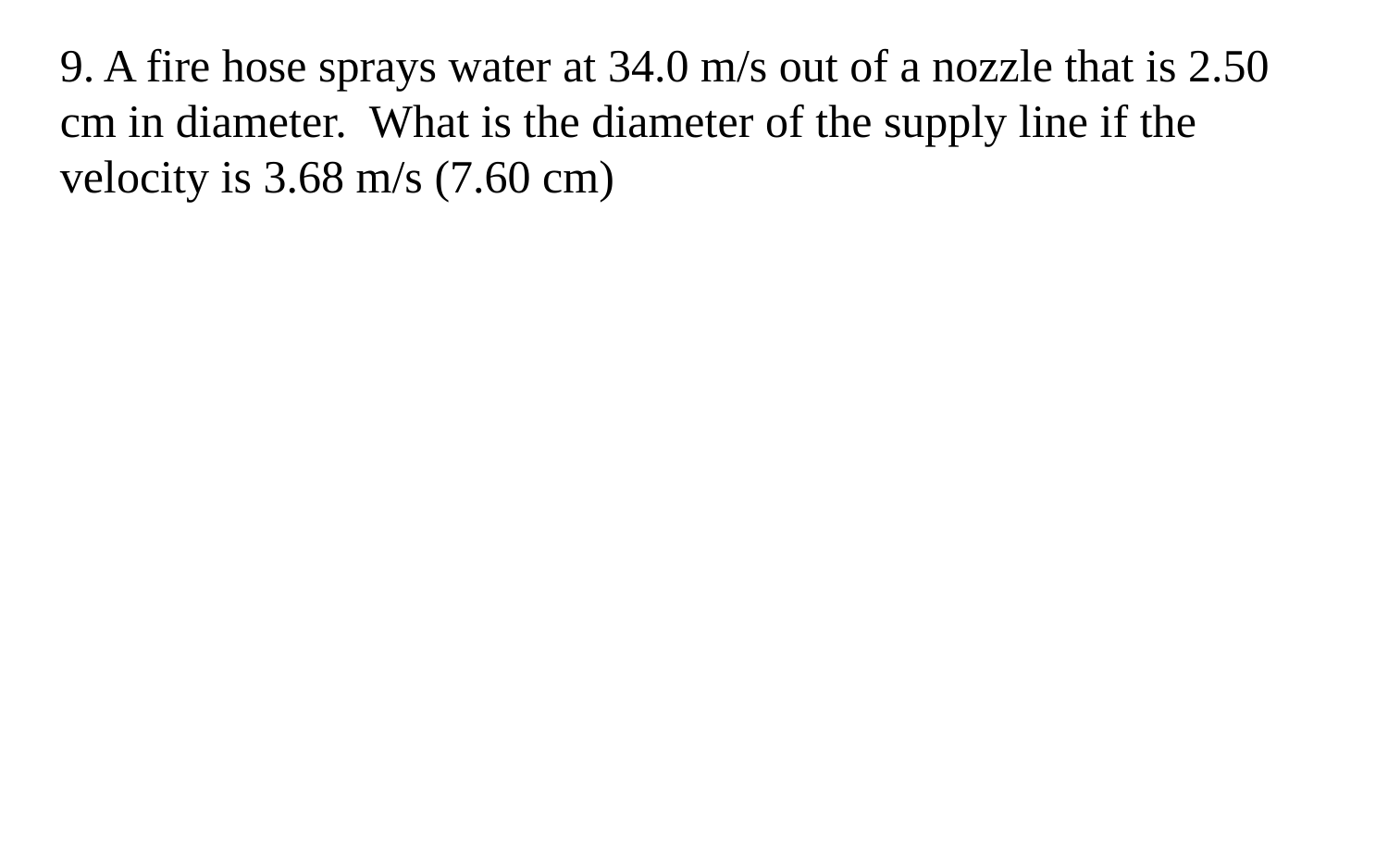

9. A fire hose sprays water at 34.0 m/s out of a nozzle that is 2.50 cm in diameter.  What is the diameter of the supply line if the velocity is 3.68 m/s (7.60 cm)